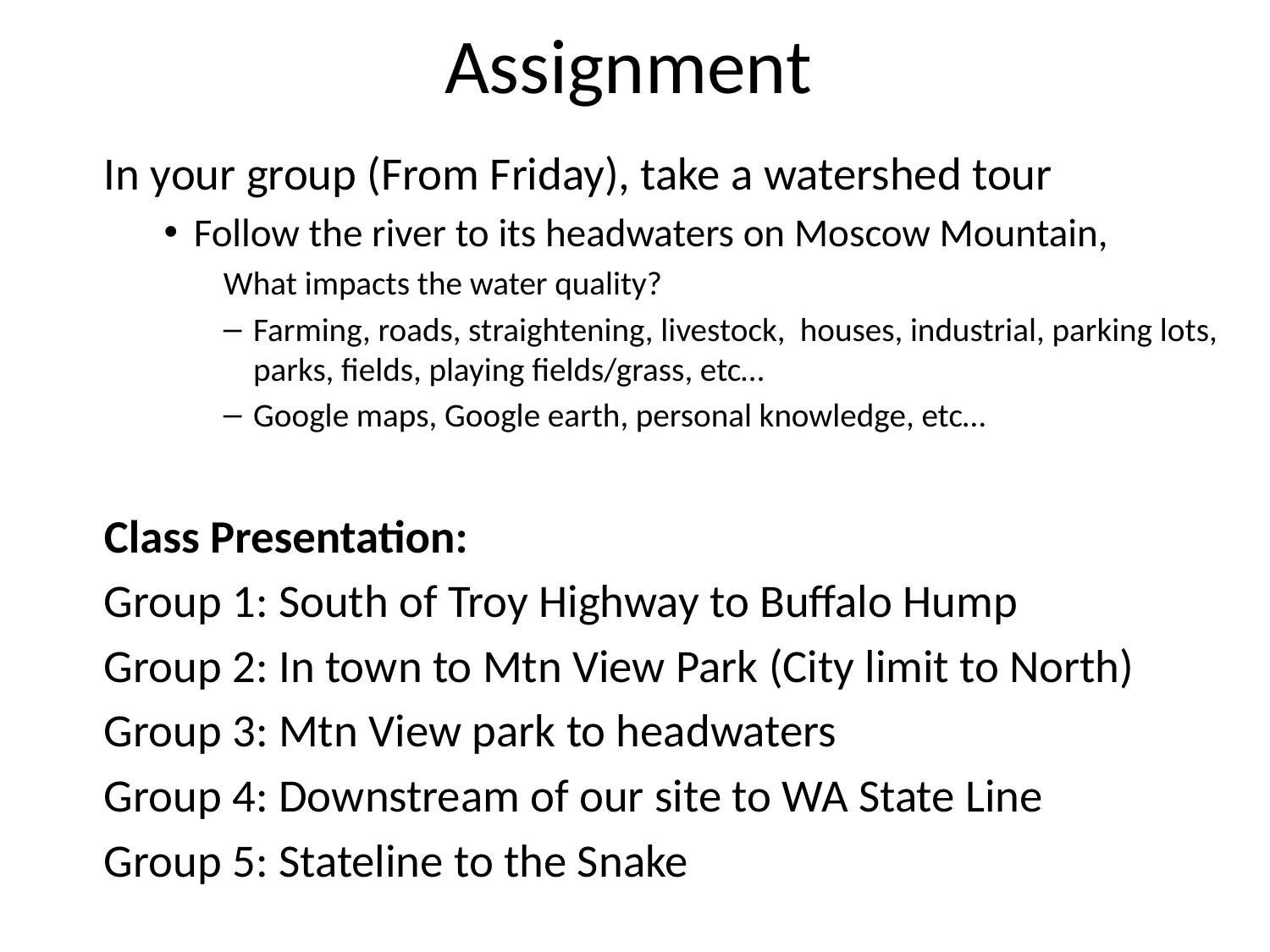

# Assignment
In your group (From Friday), take a watershed tour
Follow the river to its headwaters on Moscow Mountain,
What impacts the water quality?
Farming, roads, straightening, livestock,  houses, industrial, parking lots, parks, fields, playing fields/grass, etc…
Google maps, Google earth, personal knowledge, etc…

Class Presentation:
Group 1: South of Troy Highway to Buffalo Hump
Group 2: In town to Mtn View Park (City limit to North)
Group 3: Mtn View park to headwaters
Group 4: Downstream of our site to WA State Line
Group 5: Stateline to the Snake